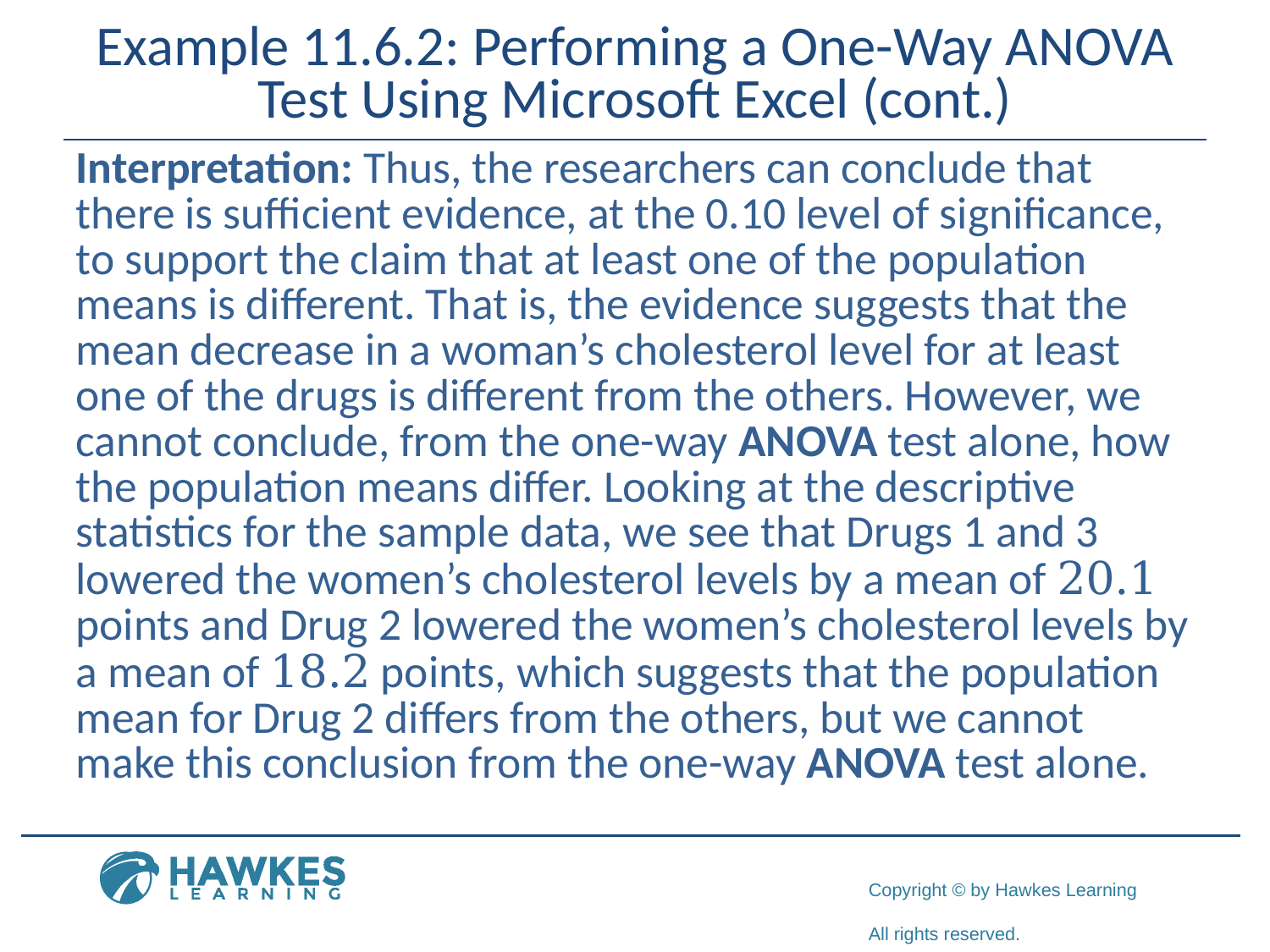

# Example 11.6.2: Performing a One-Way ANOVA Test Using Microsoft Excel (cont.)
Interpretation: Thus, the researchers can conclude that there is sufficient evidence, at the 0.10 level of significance, to support the claim that at least one of the population means is different. That is, the evidence suggests that the mean decrease in a woman’s cholesterol level for at least one of the drugs is different from the others. However, we cannot conclude, from the one-way ANOVA test alone, how the population means differ. Looking at the descriptive statistics for the sample data, we see that Drugs 1 and 3 lowered the women’s cholesterol levels by a mean of 20.1 points and Drug 2 lowered the women’s cholesterol levels by a mean of 18.2 points, which suggests that the population mean for Drug 2 differs from the others, but we cannot make this conclusion from the one-way ANOVA test alone.